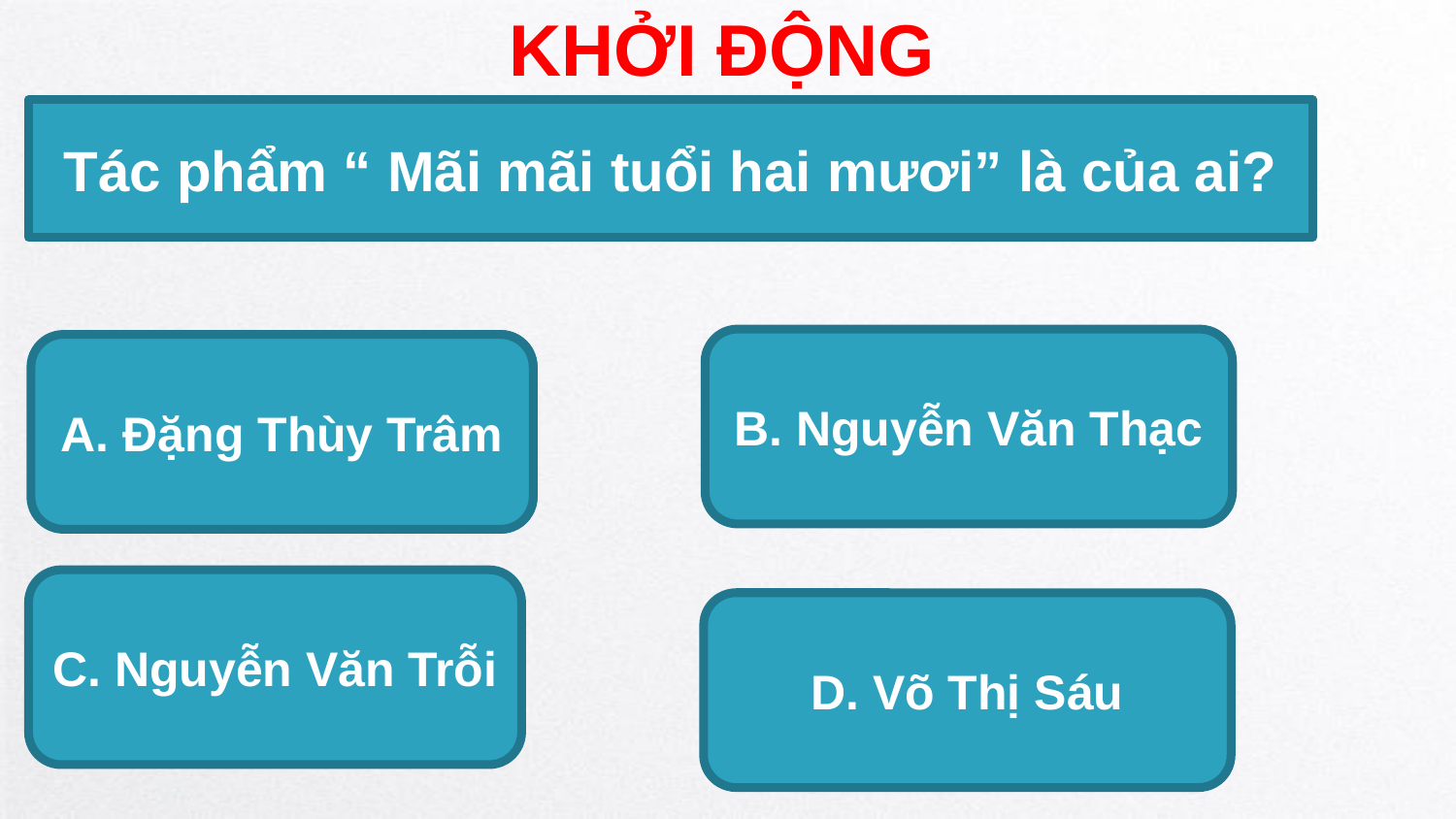

KHỞI ĐỘNG
Tác phẩm “ Mãi mãi tuổi hai mươi” là của ai?
B. Nguyễn Văn Thạc
A. Đặng Thùy Trâm
A. Đặng Thùy Trâm
C. Nguyễn Văn Trỗi
D. Võ Thị Sáu